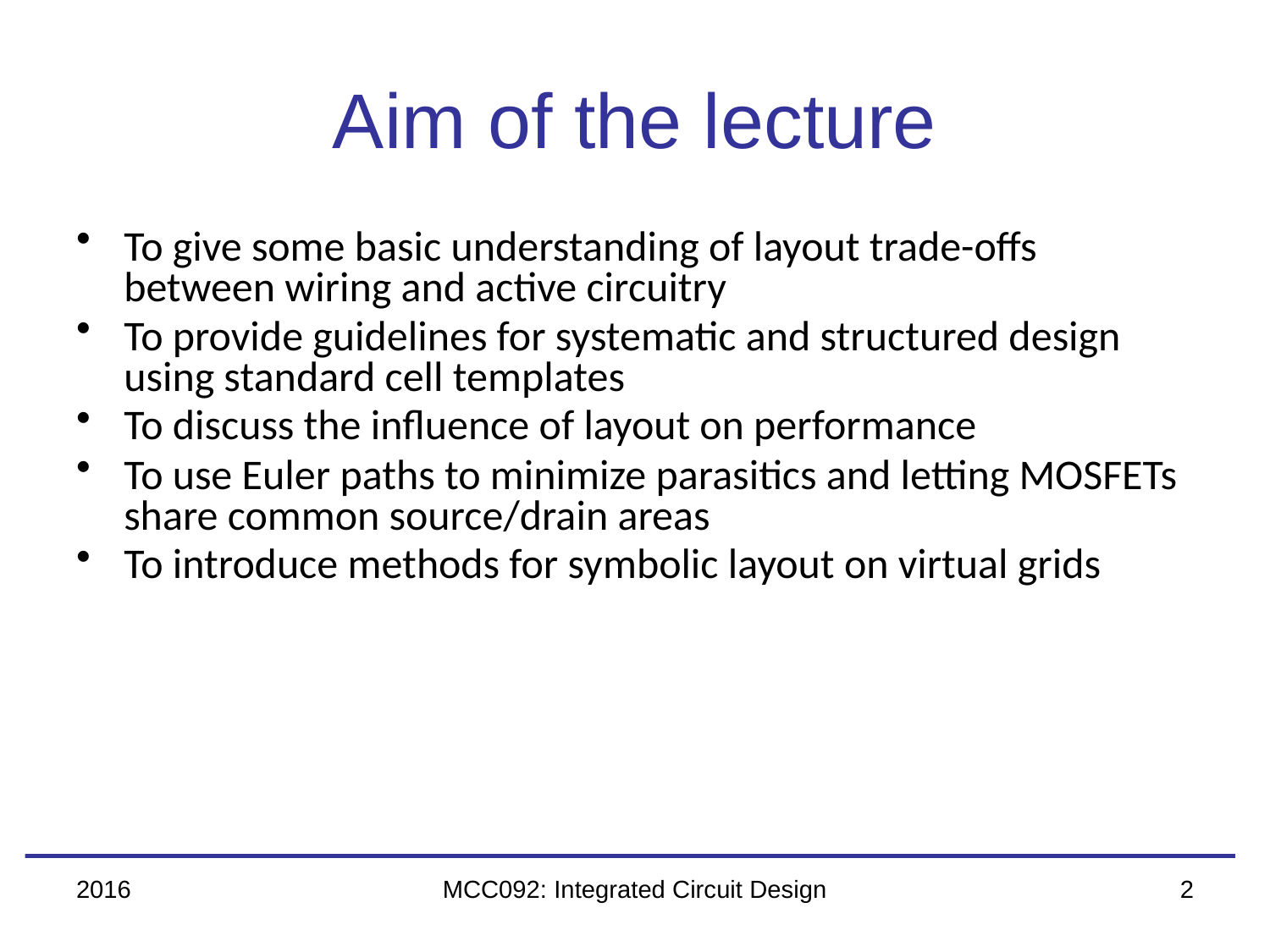

# Aim of the lecture
To give some basic understanding of layout trade-offs between wiring and active circuitry
To provide guidelines for systematic and structured design using standard cell templates
To discuss the influence of layout on performance
To use Euler paths to minimize parasitics and letting MOSFETs share common source/drain areas
To introduce methods for symbolic layout on virtual grids

2016
MCC092: Integrated Circuit Design
2